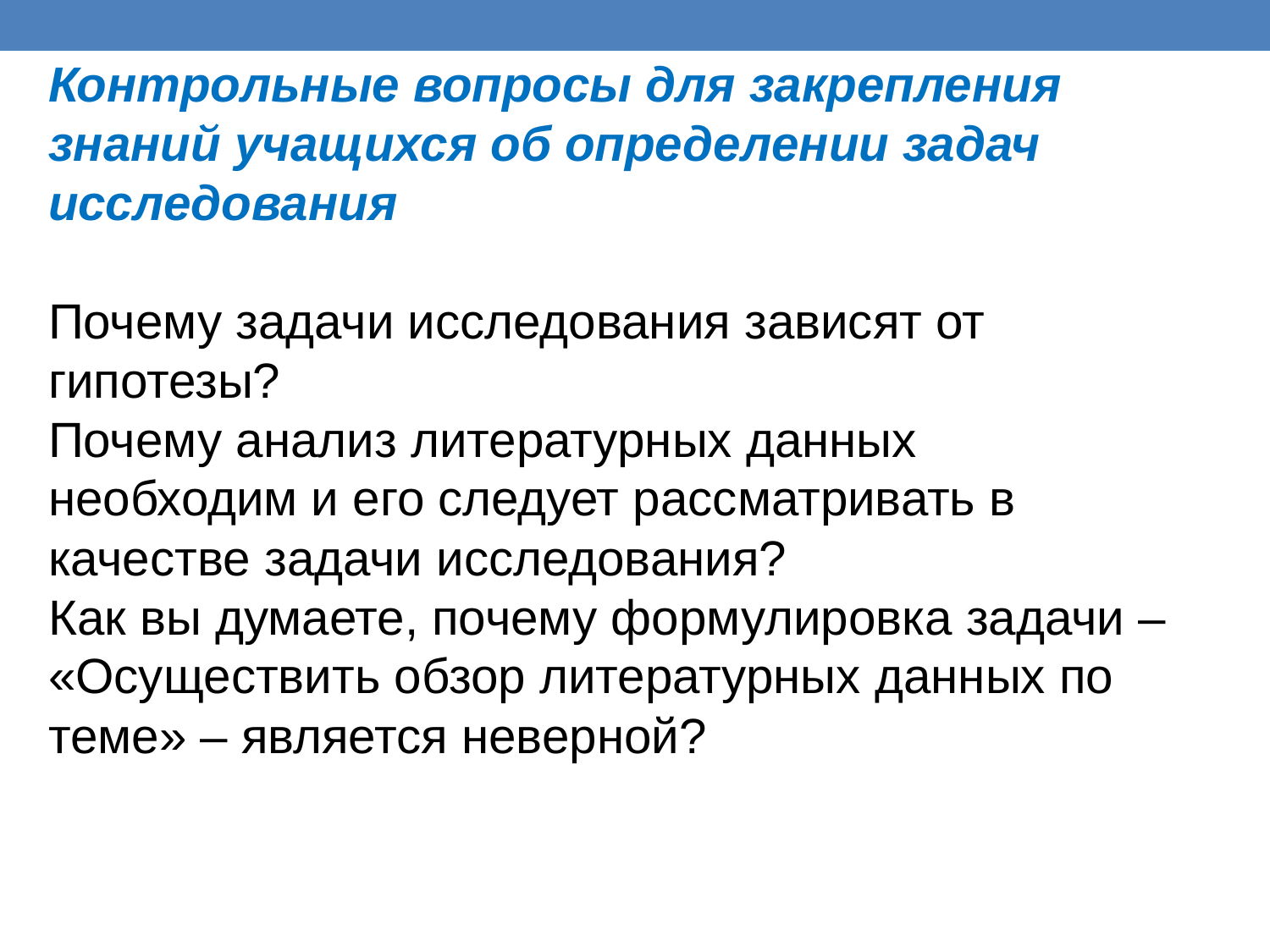

Контрольные вопросы для закрепления знаний учащихся об определении задач исследования

Почему задачи исследования зависят от гипотезы?
Почему анализ литературных данных необходим и его следует рассматривать в качестве задачи исследования?
Как вы думаете, почему формулировка задачи – «Осуществить обзор литературных данных по теме» – является неверной?